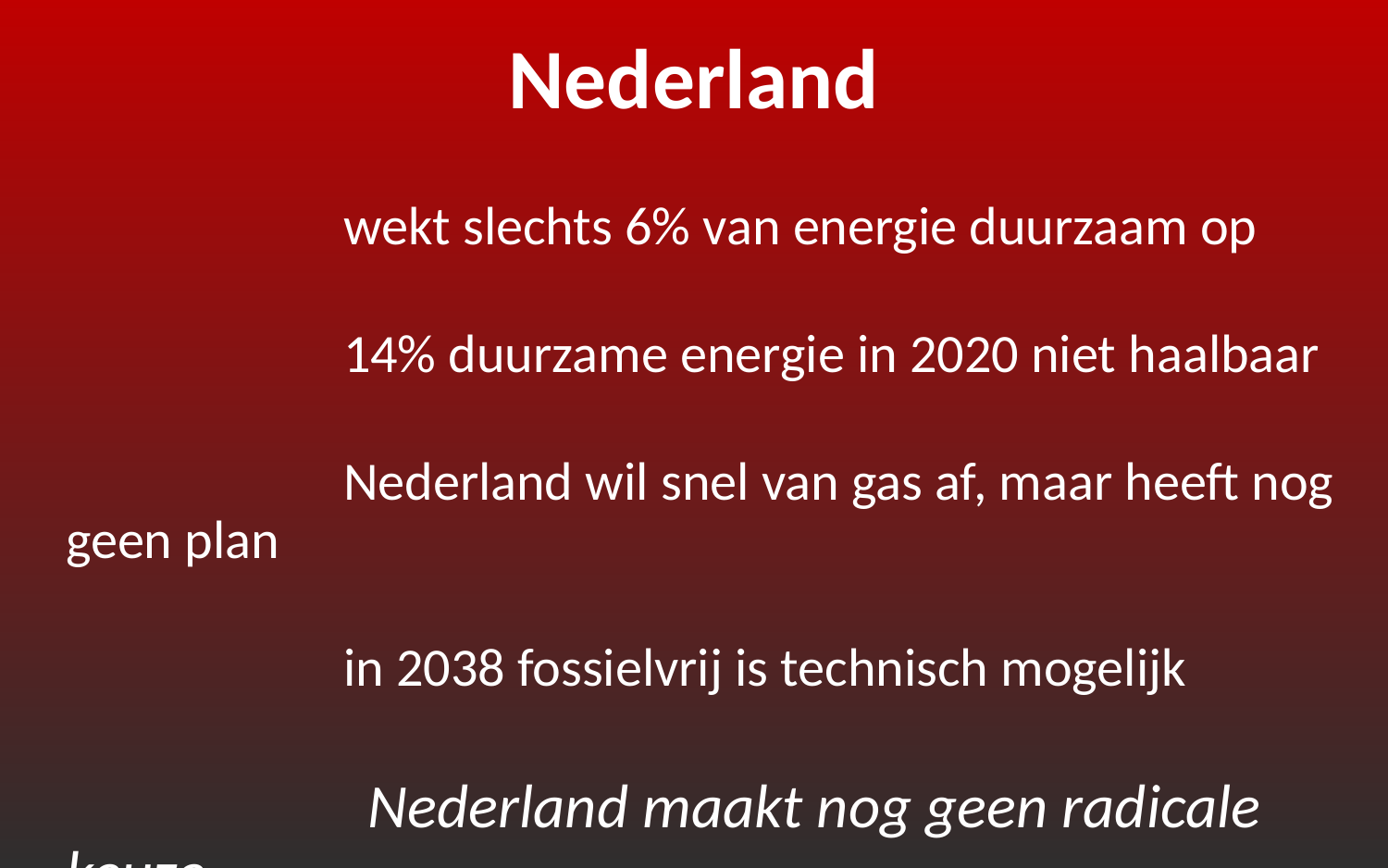

Nederland

			wekt slechts 6% van energie duurzaam op

			14% duurzame energie in 2020 niet haalbaar

			Nederland wil snel van gas af, maar heeft nog geen plan

			in 2038 fossielvrij is technisch mogelijk

			  Nederland maakt nog geen radicale keuze